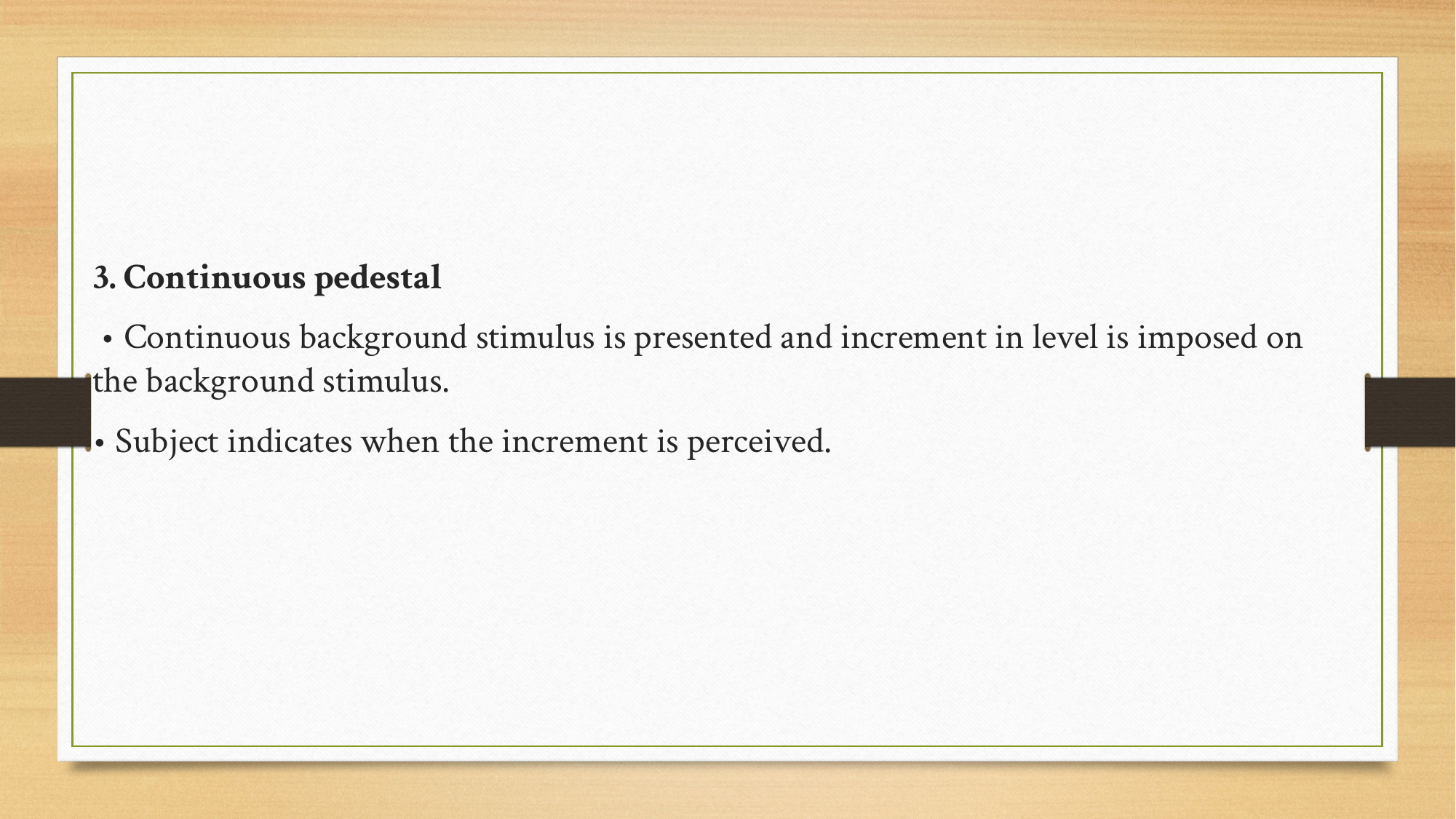

#
3. Continuous pedestal
 • Continuous background stimulus is presented and increment in level is imposed on the background stimulus.
• Subject indicates when the increment is perceived.